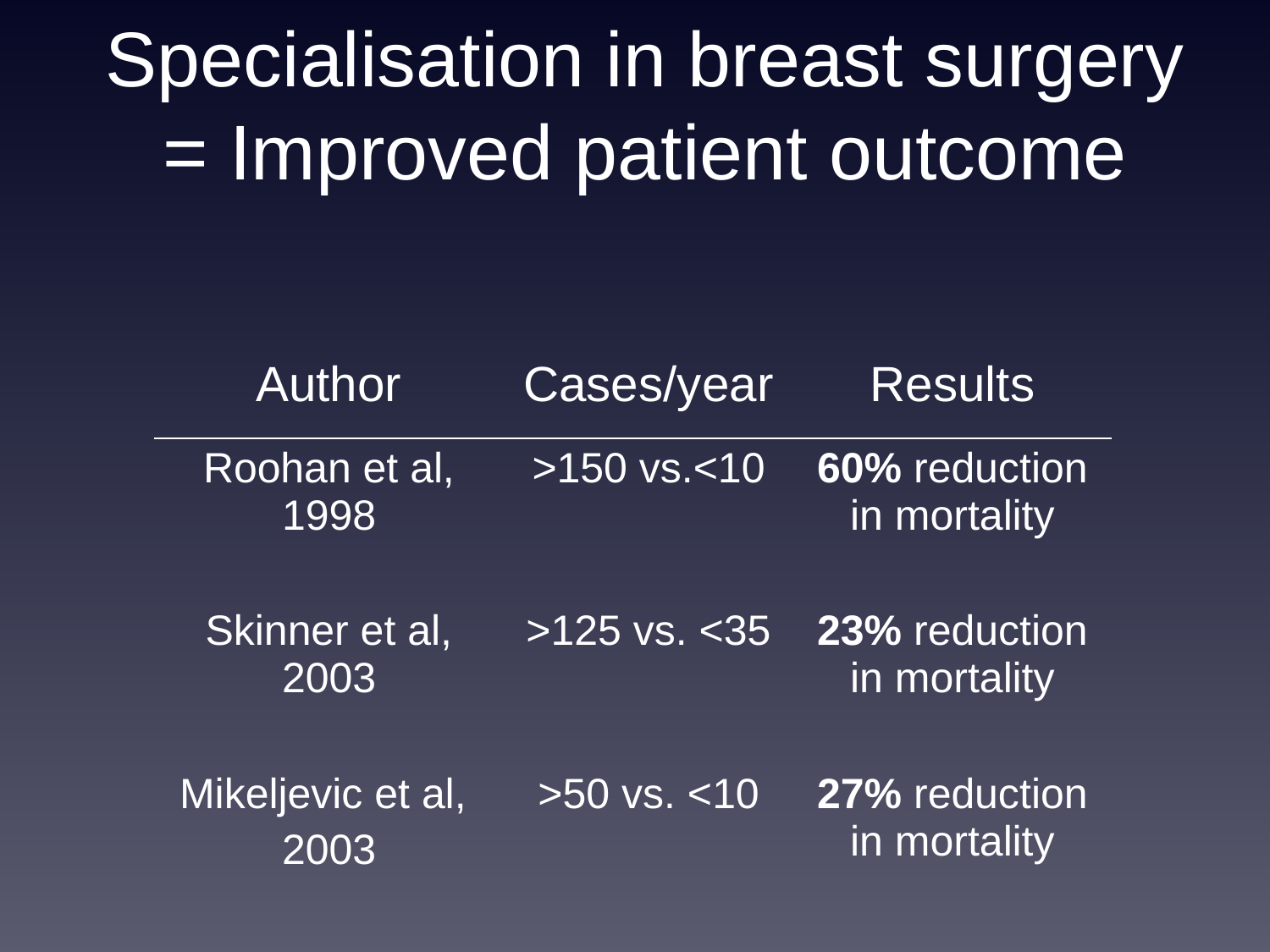

# Specialisation in breast surgery = Improved patient outcome
| Author | Cases/year | Results |
| --- | --- | --- |
| Roohan et al, 1998 | >150 vs.<10 | 60% reduction in mortality |
| Skinner et al, 2003 | >125 vs. <35 | 23% reduction in mortality |
| Mikeljevic et al, 2003 | >50 vs. <10 | 27% reduction in mortality |